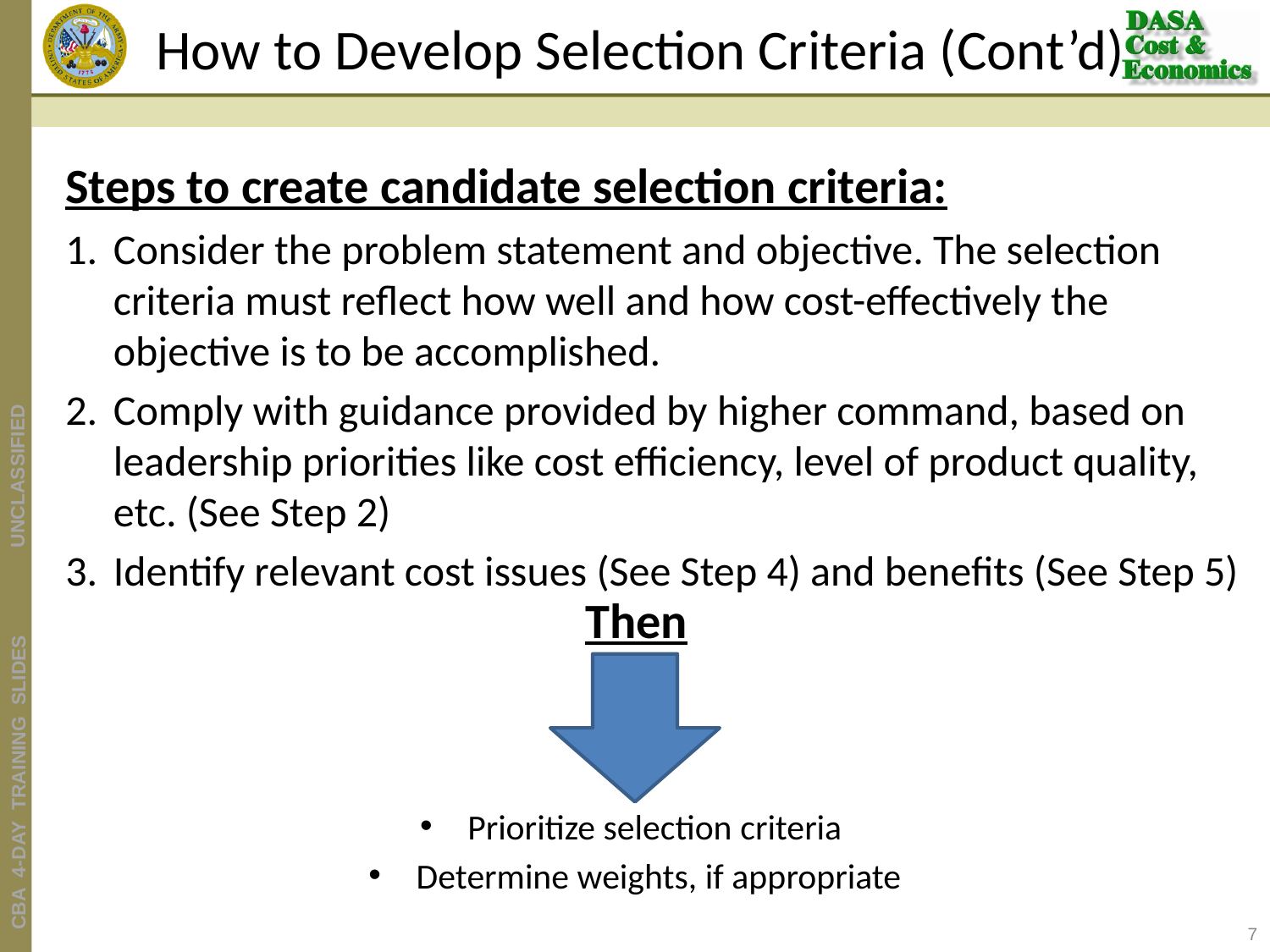

# How to Develop Selection Criteria (Cont’d)
Steps to create candidate selection criteria:
Consider the problem statement and objective. The selection criteria must reflect how well and how cost-effectively the objective is to be accomplished.
Comply with guidance provided by higher command, based on leadership priorities like cost efficiency, level of product quality, etc. (See Step 2)
Identify relevant cost issues (See Step 4) and benefits (See Step 5)

Then

Prioritize selection criteria
Determine weights, if appropriate

7